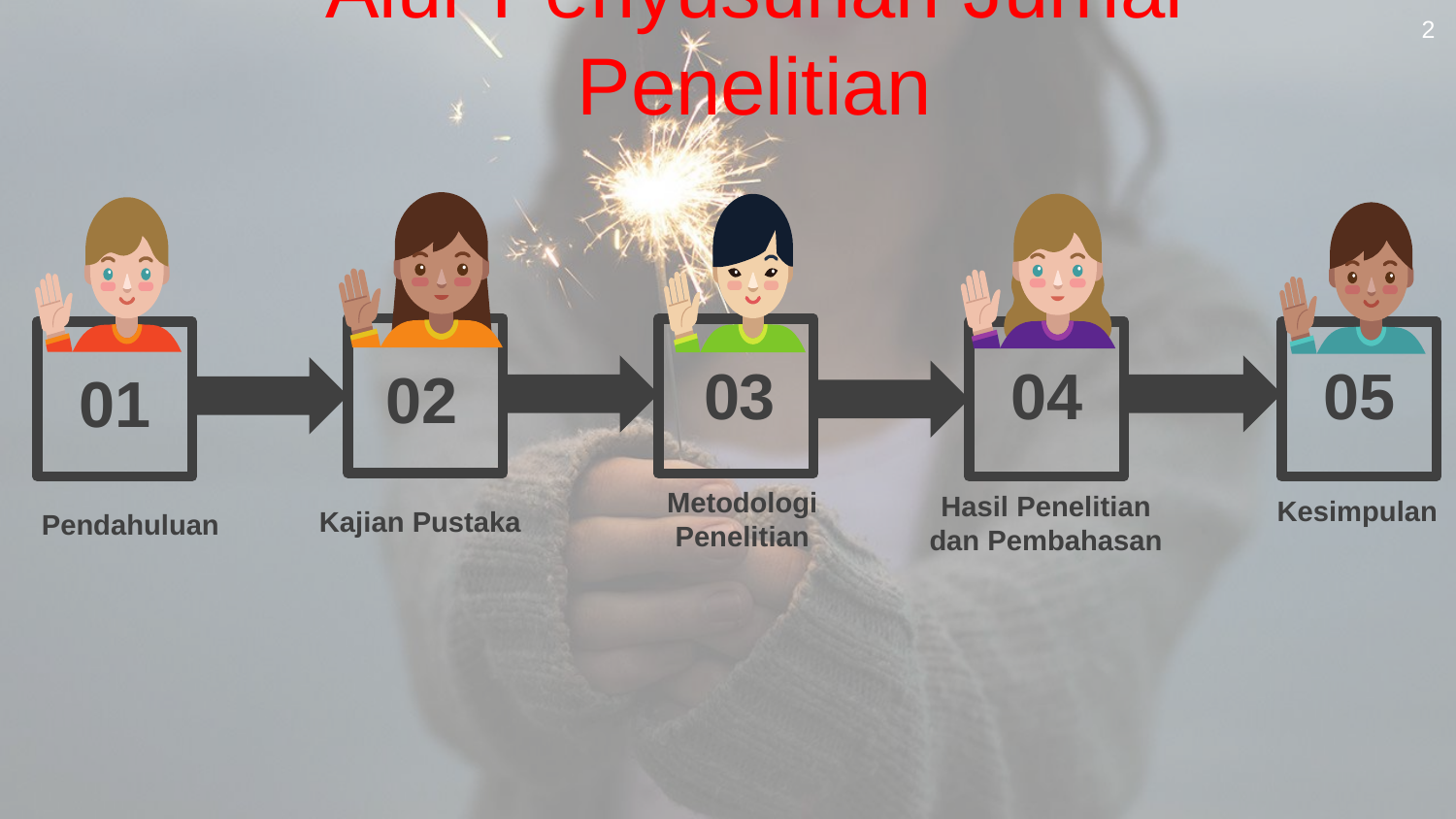

2
Alur Penyusunan Jurnal Penelitian

03
04
05
02
01
Metodologi Penelitian
Hasil Penelitian dan Pembahasan
Kesimpulan
Kajian Pustaka
Pendahuluan